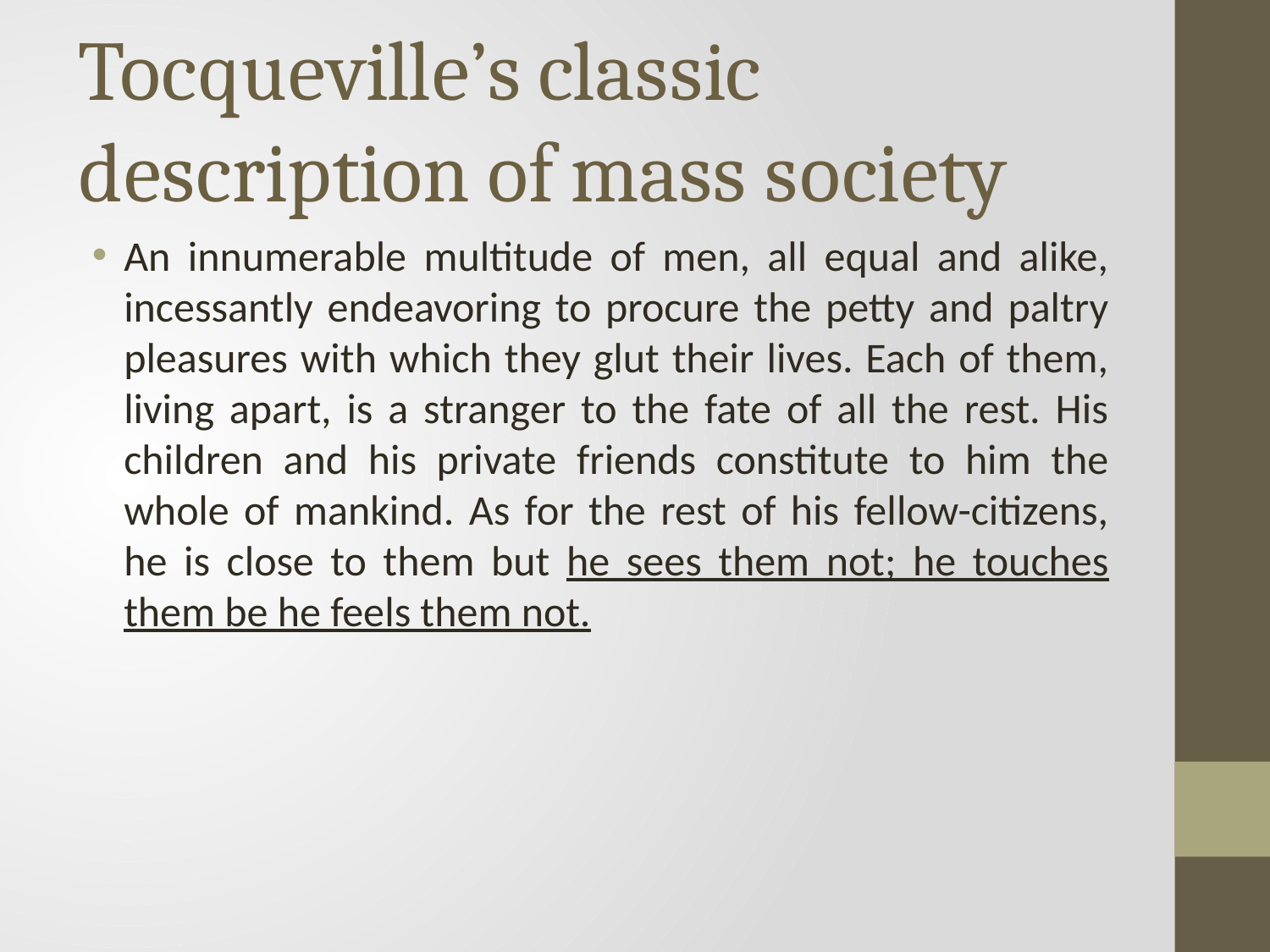

# Tocqueville’s classic description of mass society
An innumerable multitude of men, all equal and alike, incessantly endeavoring to procure the petty and paltry pleasures with which they glut their lives. Each of them, living apart, is a stranger to the fate of all the rest. His children and his private friends constitute to him the whole of mankind. As for the rest of his fellow-citizens, he is close to them but he sees them not; he touches them be he feels them not.